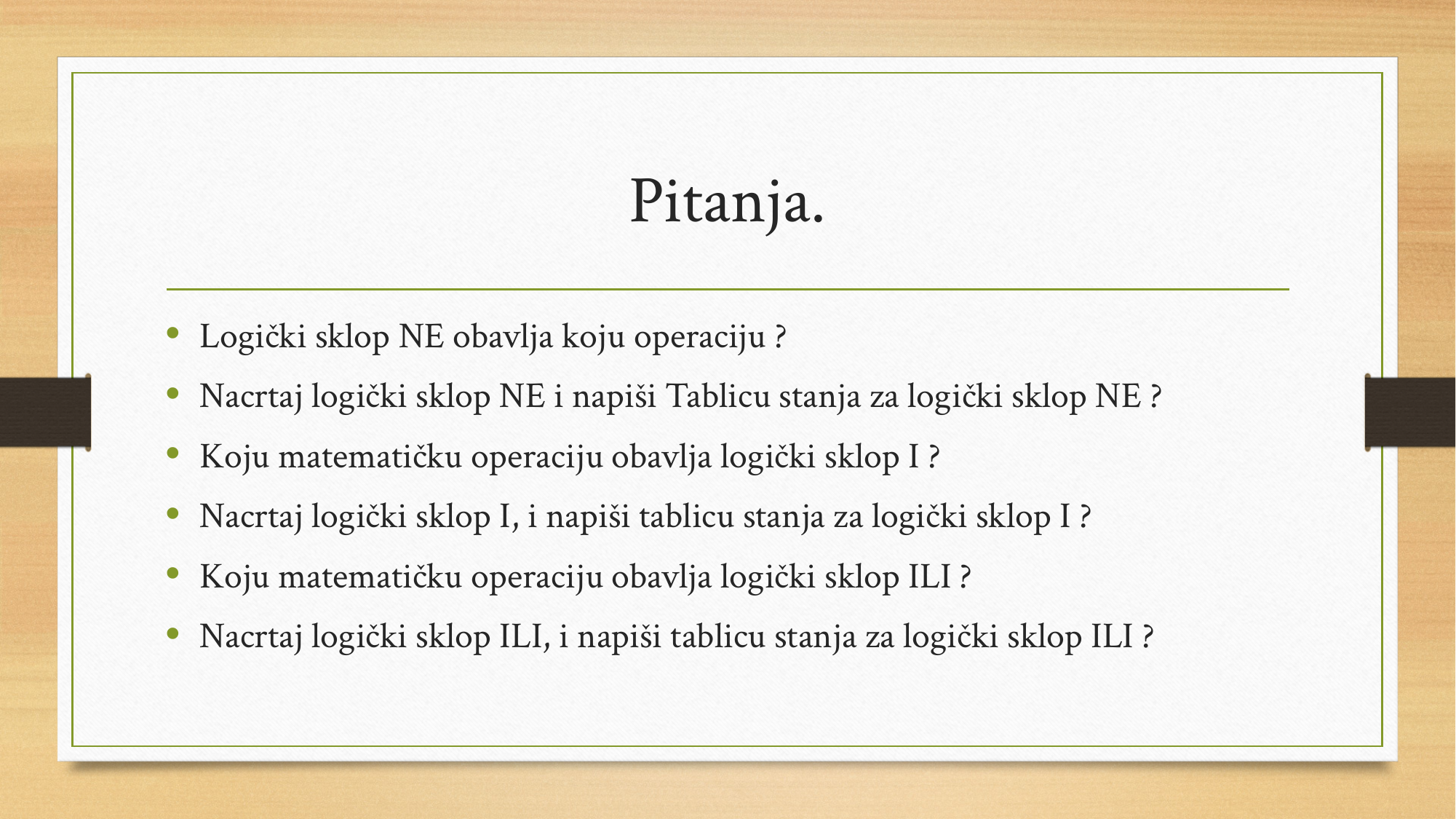

# Pitanja.
Logički sklop NE obavlja koju operaciju ?
Nacrtaj logički sklop NE i napiši Tablicu stanja za logički sklop NE ?
Koju matematičku operaciju obavlja logički sklop I ?
Nacrtaj logički sklop I, i napiši tablicu stanja za logički sklop I ?
Koju matematičku operaciju obavlja logički sklop ILI ?
Nacrtaj logički sklop ILI, i napiši tablicu stanja za logički sklop ILI ?